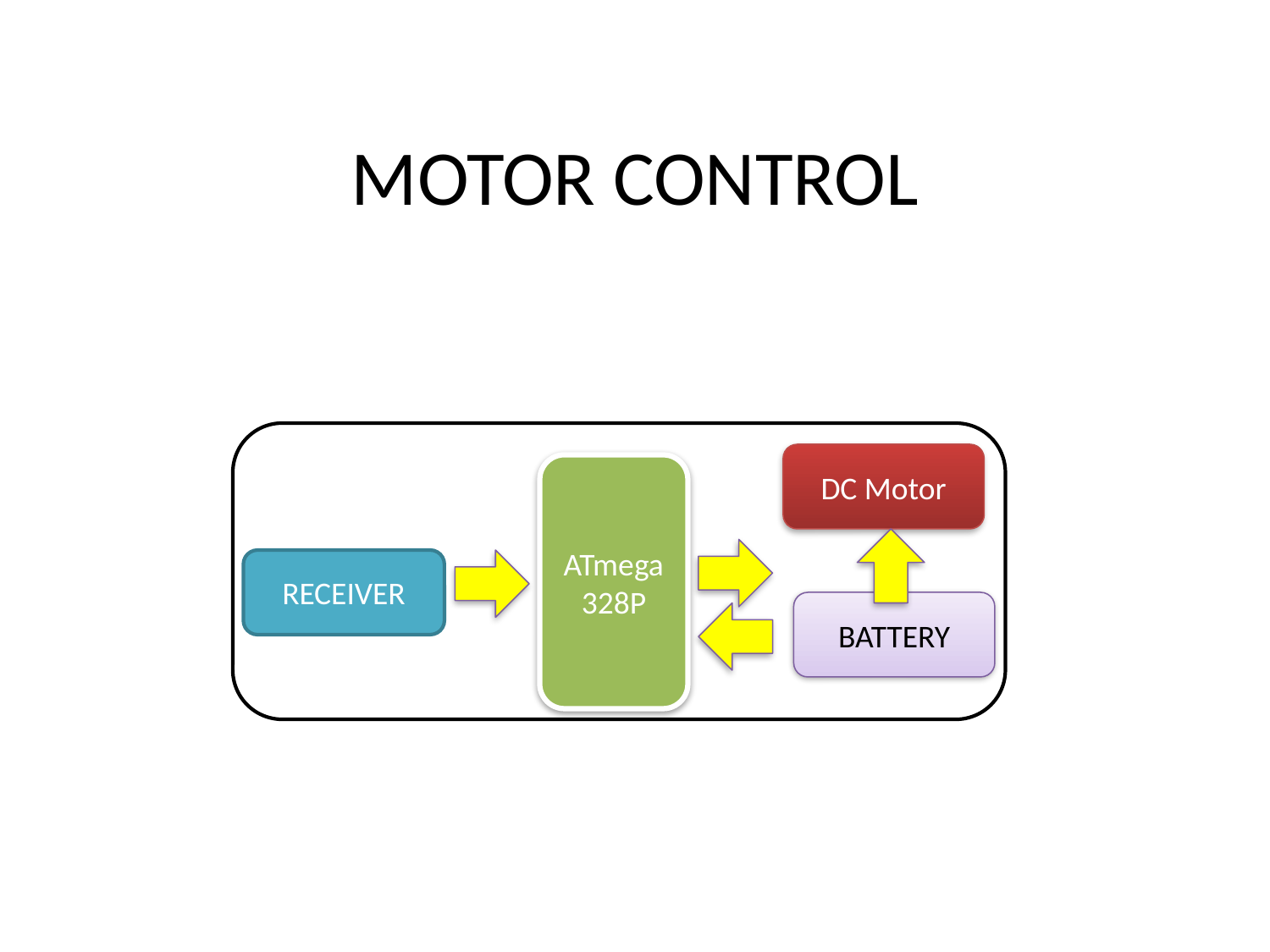

# MOTOR CONTROL

DC Motor
ATmega 328P

RECEIVER

BATTERY